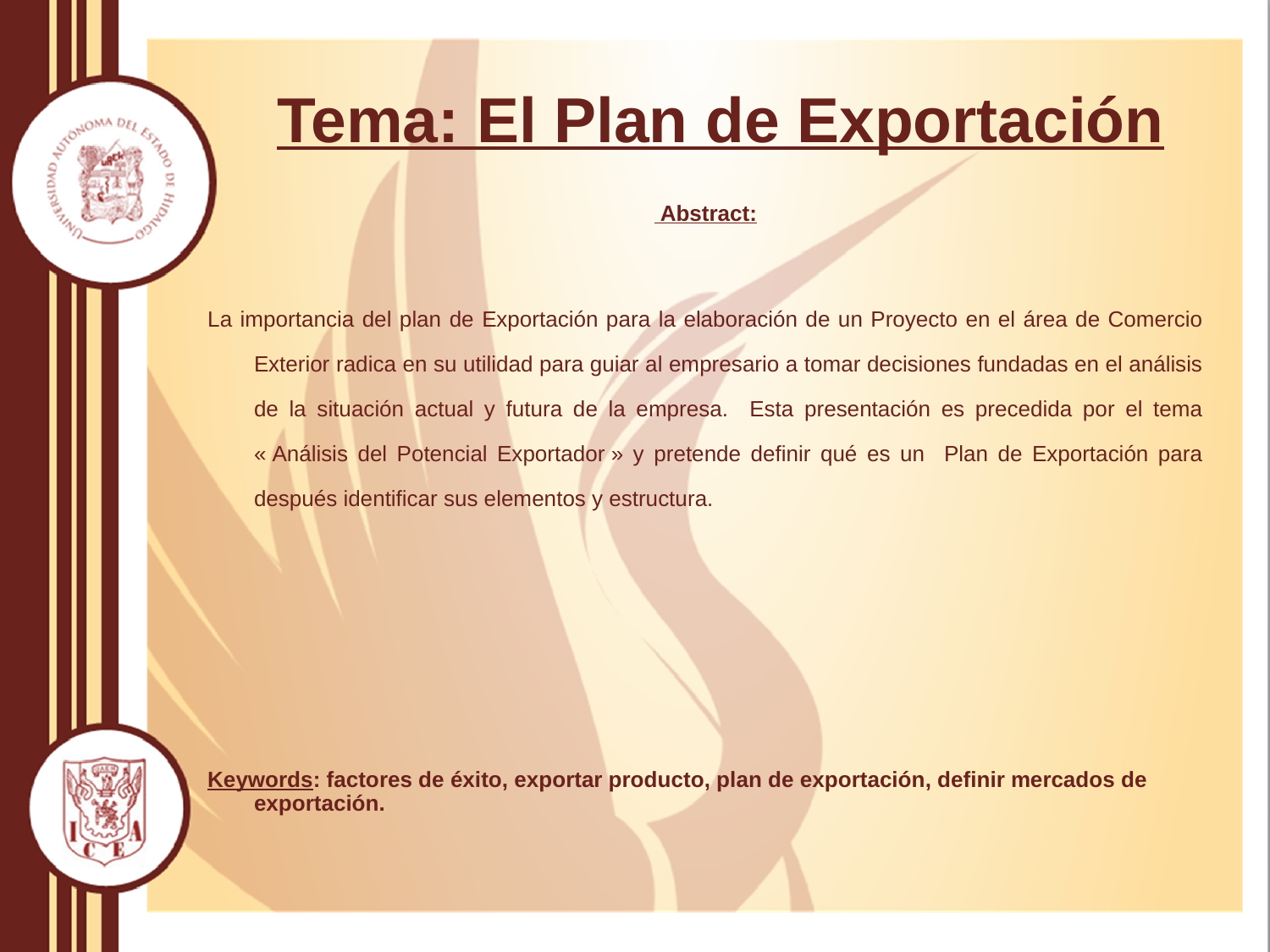

# Tema: El Plan de Exportación
 Abstract:

La importancia del plan de Exportación para la elaboración de un Proyecto en el área de Comercio Exterior radica en su utilidad para guiar al empresario a tomar decisiones fundadas en el análisis de la situación actual y futura de la empresa.  Esta presentación es precedida por el tema « Análisis del Potencial Exportador » y pretende definir qué es un  Plan de Exportación para después identificar sus elementos y estructura.

Keywords: factores de éxito, exportar producto, plan de exportación, definir mercados de exportación.